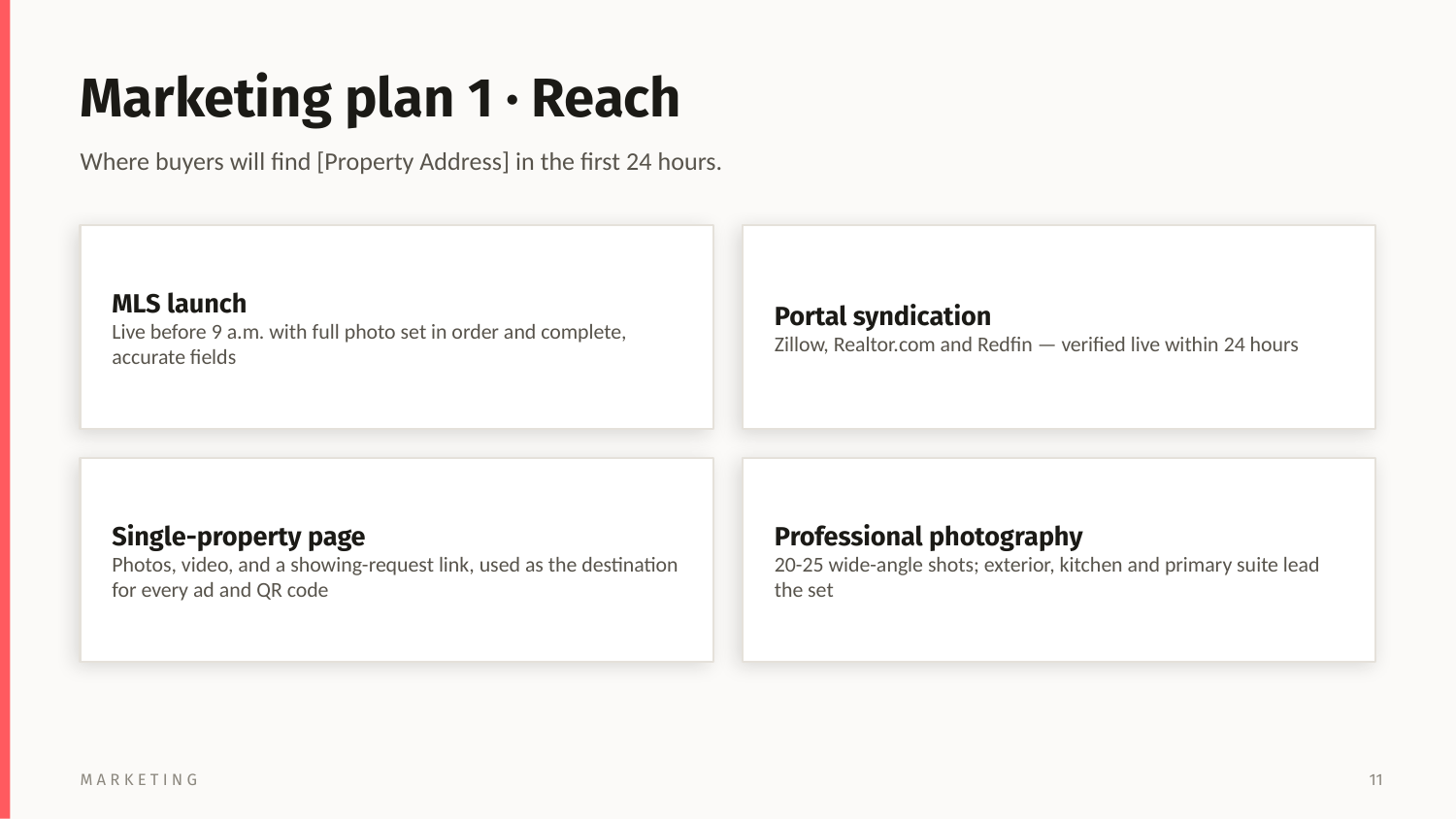

Marketing plan 1 · Reach
Where buyers will find [Property Address] in the first 24 hours.

MLS launch
Live before 9 a.m. with full photo set in order and complete, accurate fields
Portal syndication
Zillow, Realtor.com and Redfin — verified live within 24 hours

Single-property page
Photos, video, and a showing-request link, used as the destination for every ad and QR code
Professional photography
20-25 wide-angle shots; exterior, kitchen and primary suite lead the set
MARKETING
11